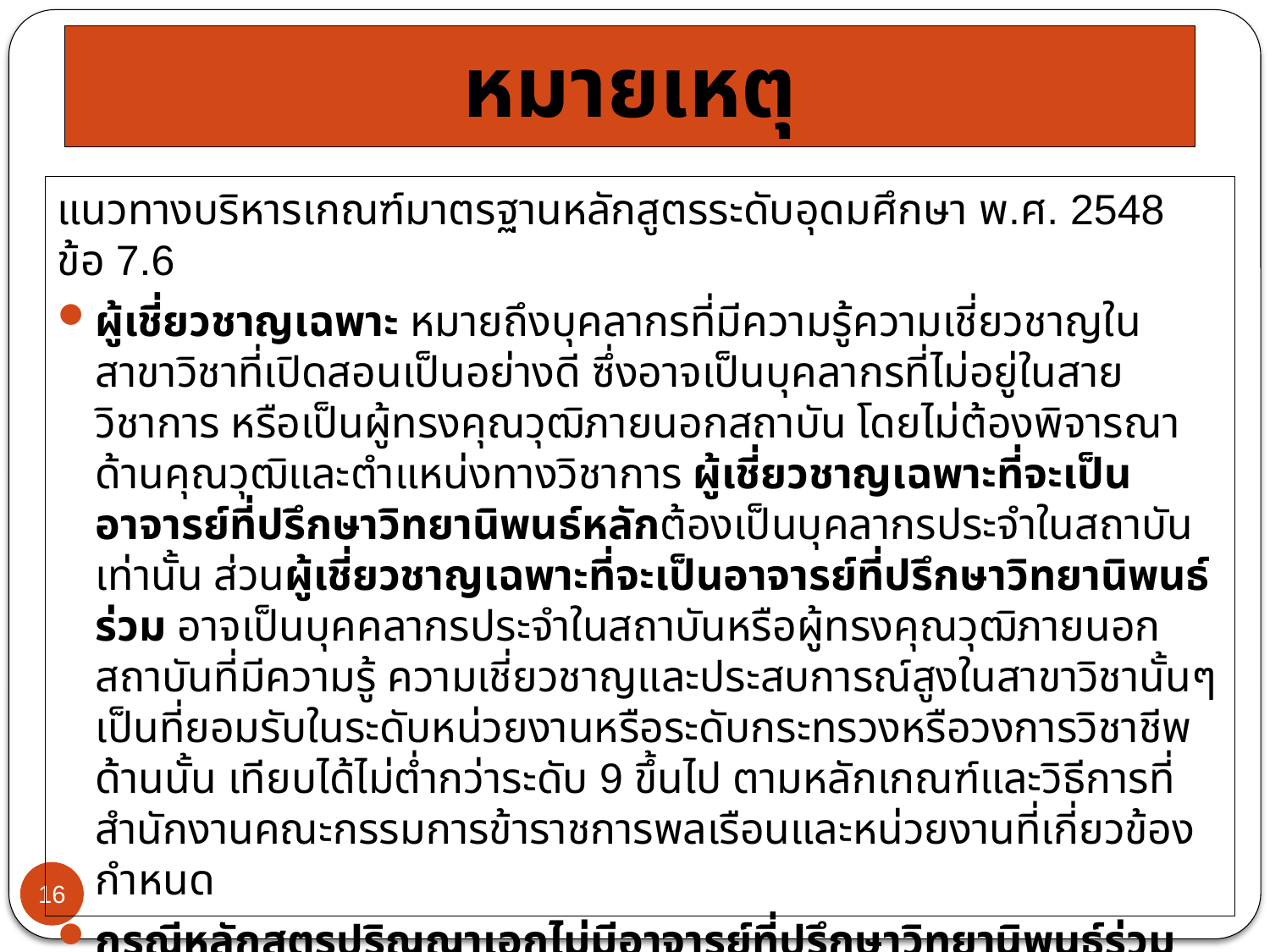

# หมายเหตุ
แนวทางบริหารเกณฑ์มาตรฐานหลักสูตรระดับอุดมศึกษา พ.ศ. 2548 ข้อ 7.6
ผู้เชี่ยวชาญเฉพาะ หมายถึงบุคลากรที่มีความรู้ความเชี่ยวชาญในสาขาวิชาที่เปิดสอนเป็นอย่างดี ซึ่งอาจเป็นบุคลากรที่ไม่อยู่ในสายวิชาการ หรือเป็นผู้ทรงคุณวุฒิภายนอกสถาบัน โดยไม่ต้องพิจารณาด้านคุณวุฒิและตำแหน่งทางวิชาการ ผู้เชี่ยวชาญเฉพาะที่จะเป็นอาจารย์ที่ปรึกษาวิทยานิพนธ์หลักต้องเป็นบุคลากรประจำในสถาบันเท่านั้น ส่วนผู้เชี่ยวชาญเฉพาะที่จะเป็นอาจารย์ที่ปรึกษาวิทยานิพนธ์ร่วม อาจเป็นบุคคลากรประจำในสถาบันหรือผู้ทรงคุณวุฒิภายนอกสถาบันที่มีความรู้ ความเชี่ยวชาญและประสบการณ์สูงในสาขาวิชานั้นๆ เป็นที่ยอมรับในระดับหน่วยงานหรือระดับกระทรวงหรือวงการวิชาชีพด้านนั้น เทียบได้ไม่ต่ำกว่าระดับ 9 ขึ้นไป ตามหลักเกณฑ์และวิธีการที่สำนักงานคณะกรรมการข้าราชการพลเรือนและหน่วยงานที่เกี่ยวข้องกำหนด
กรณีหลักสูตรปริญญาเอกไม่มีอาจารย์ที่ปรึกษาวิทยานิพนธ์ร่วม อาจารย์ผู้สอบวิทยานิพนธ์ หรืออาจารย์ผู้สอน ที่ได้รับคุณวุฒิปริญญาเอก หรือไม่เป็นผู้ดำรงตำแหน่งทางวิชาการตั้งแต่รองศาสตราจารย์ขึ้นไปในสาขาวิชาที่เปิดสอน สถาบันอุดมศึกษาอาจแต่งตั้งผู้เชี่ยวชาญเฉพาะด้านแทนเป็นกรณีๆ ไป โดยความเห็นชอบของสภาสถาบันอุดมศึกษา และต้องแจ้งคณะกรรมการการอุดมศึกษาให้รับทราบการแต่งตั้งนั้นด้วย
16